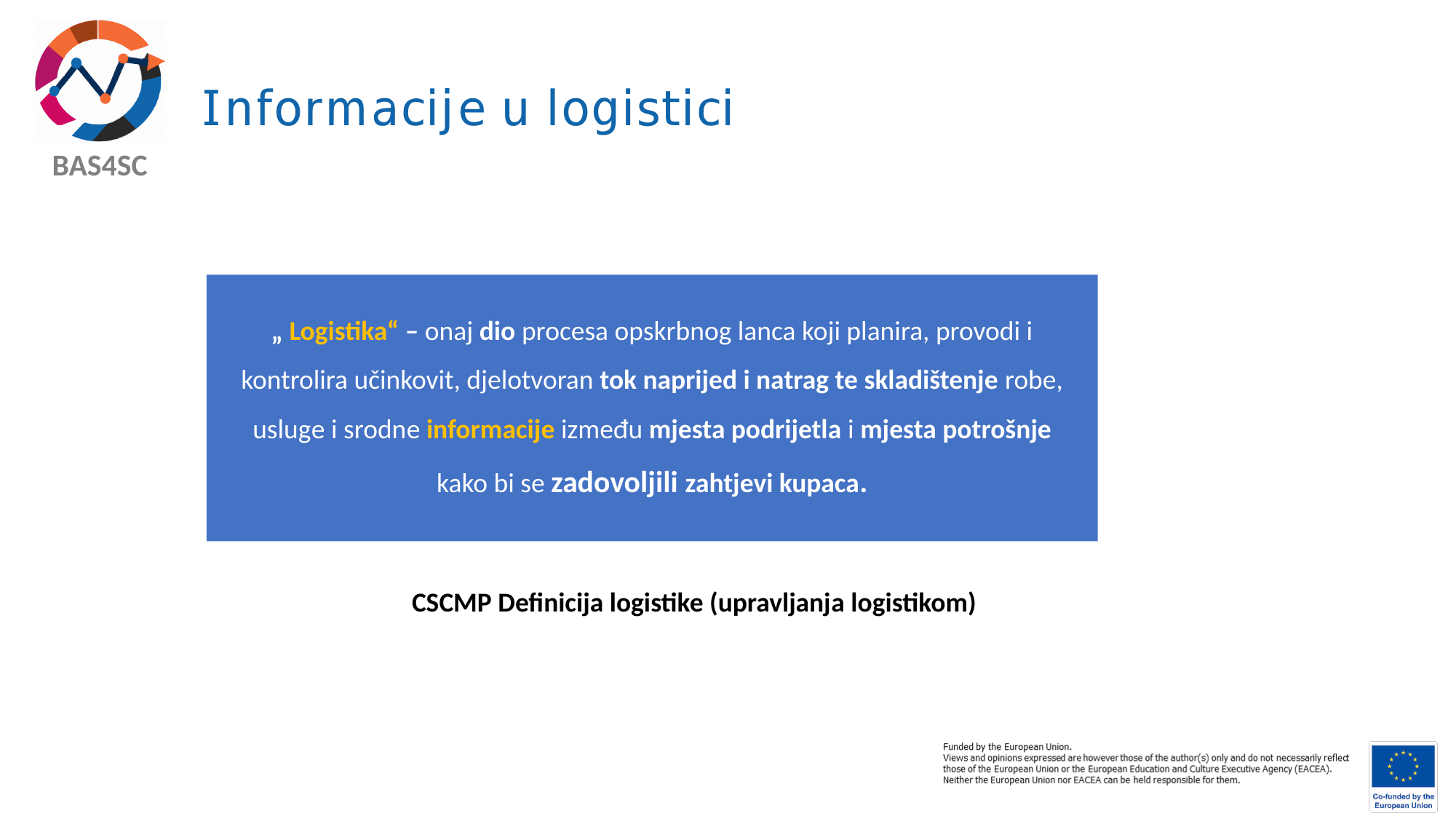

# Informacije u logistici
„ Logistika“ – onaj dio procesa opskrbnog lanca koji planira, provodi i kontrolira učinkovit, djelotvoran tok naprijed i natrag te skladištenje robe, usluge i srodne informacije između mjesta podrijetla i mjesta potrošnje kako bi se zadovoljili zahtjevi kupaca.
CSCMP Definicija logistike (upravljanja logistikom)